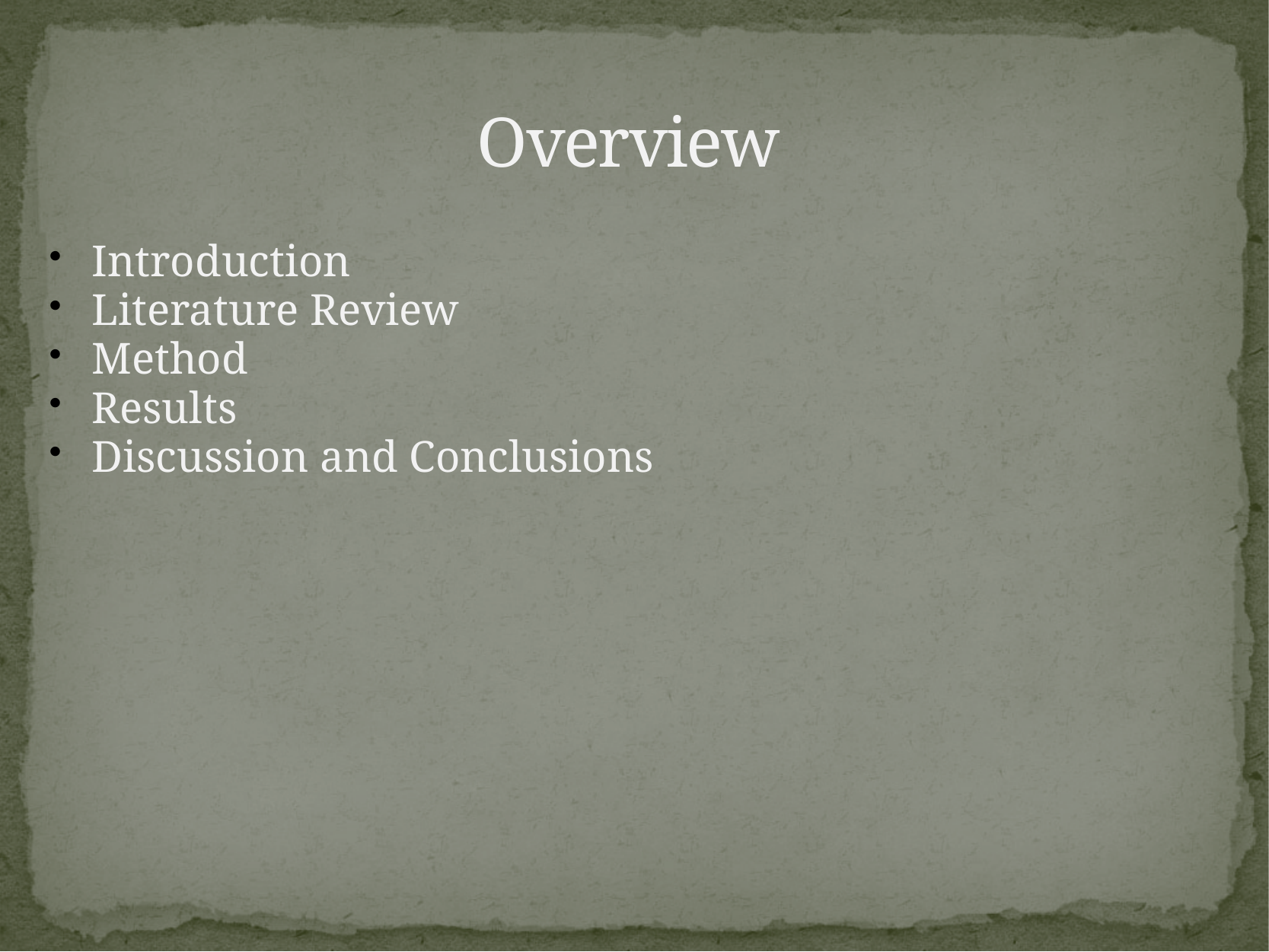

# Overview
Introduction
Literature Review
Method
Results
Discussion and Conclusions